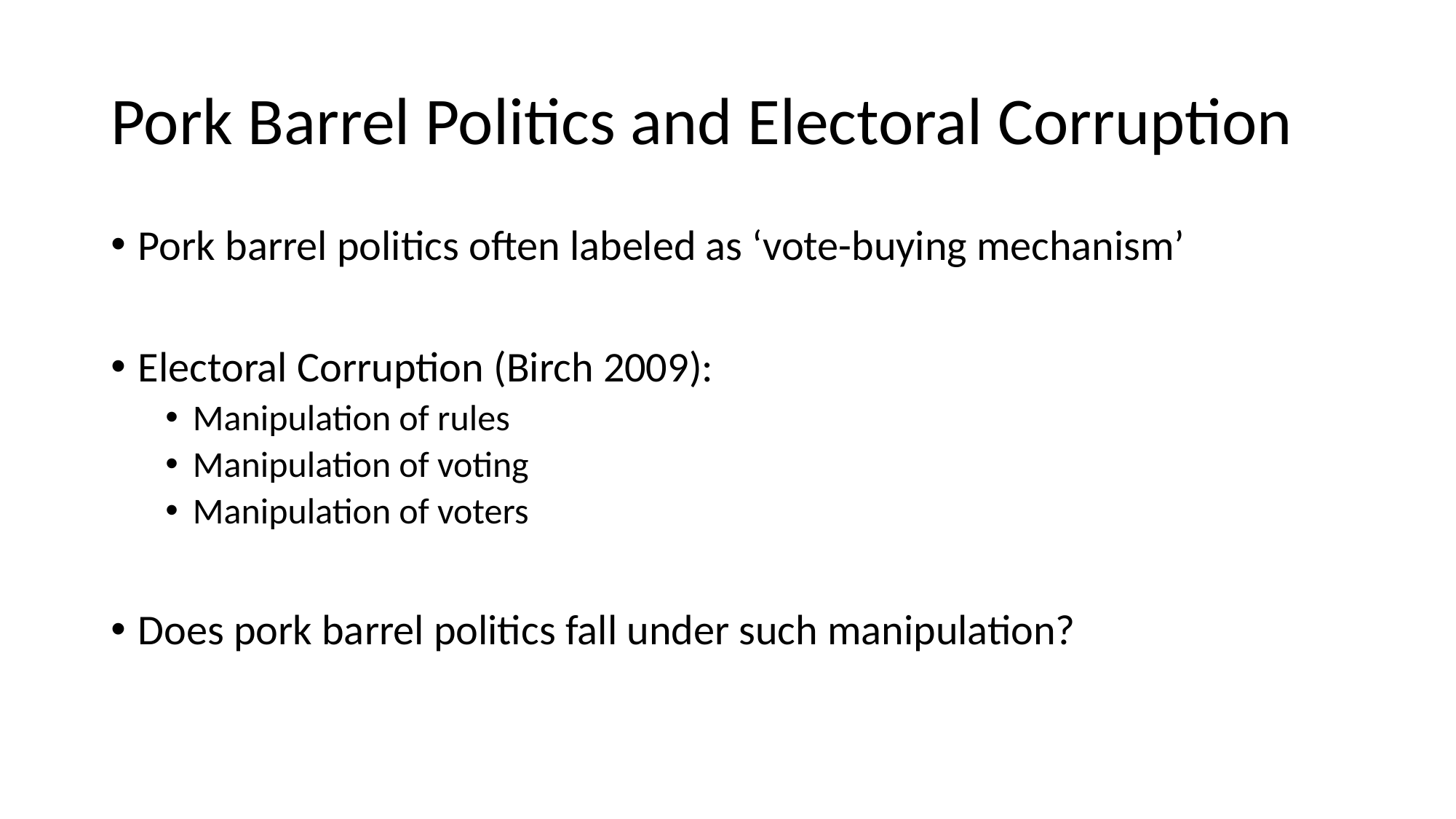

# Pork Barrel Politics and Electoral Corruption
Pork barrel politics often labeled as ‘vote-buying mechanism’

Electoral Corruption (Birch 2009):
Manipulation of rules
Manipulation of voting
Manipulation of voters

Does pork barrel politics fall under such manipulation?